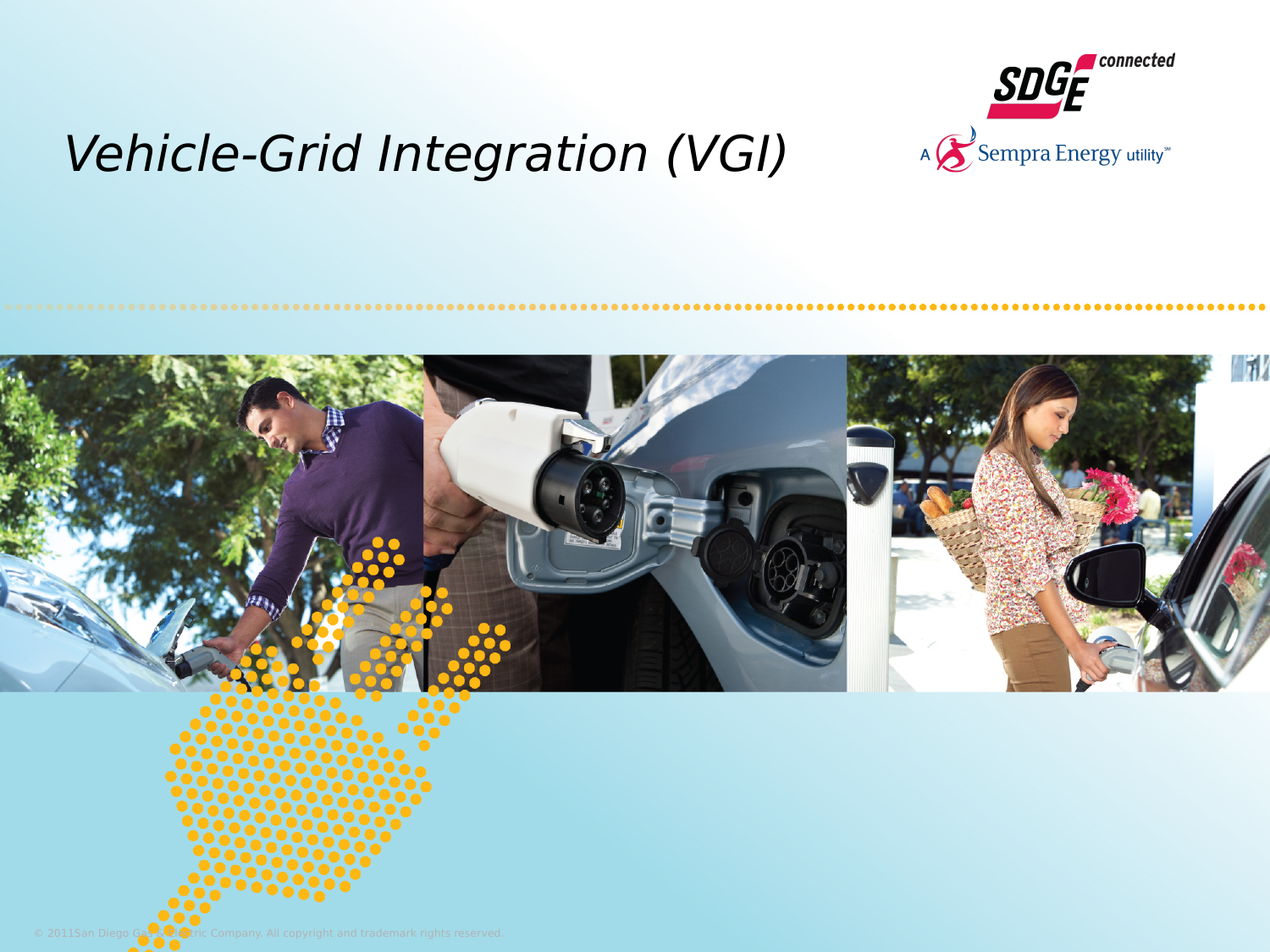

# Vehicle-Grid Integration (VGI)

© 2011San Diego Gas & Electric Company. All copyright and trademark rights reserved.